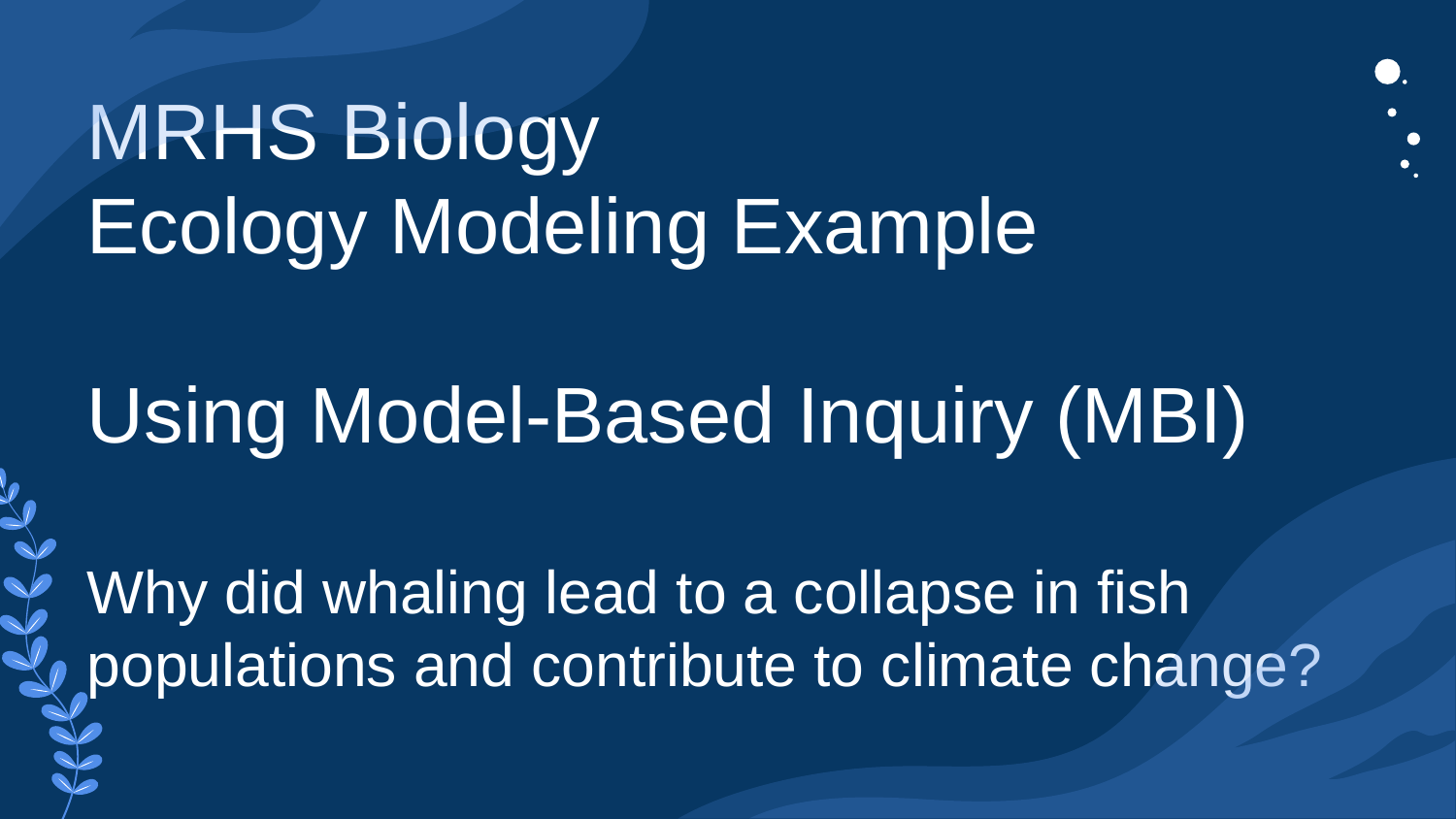

MRHS Biology
Ecology Modeling Example

Using Model-Based Inquiry (MBI)

Why did whaling lead to a collapse in fish populations and contribute to climate change?